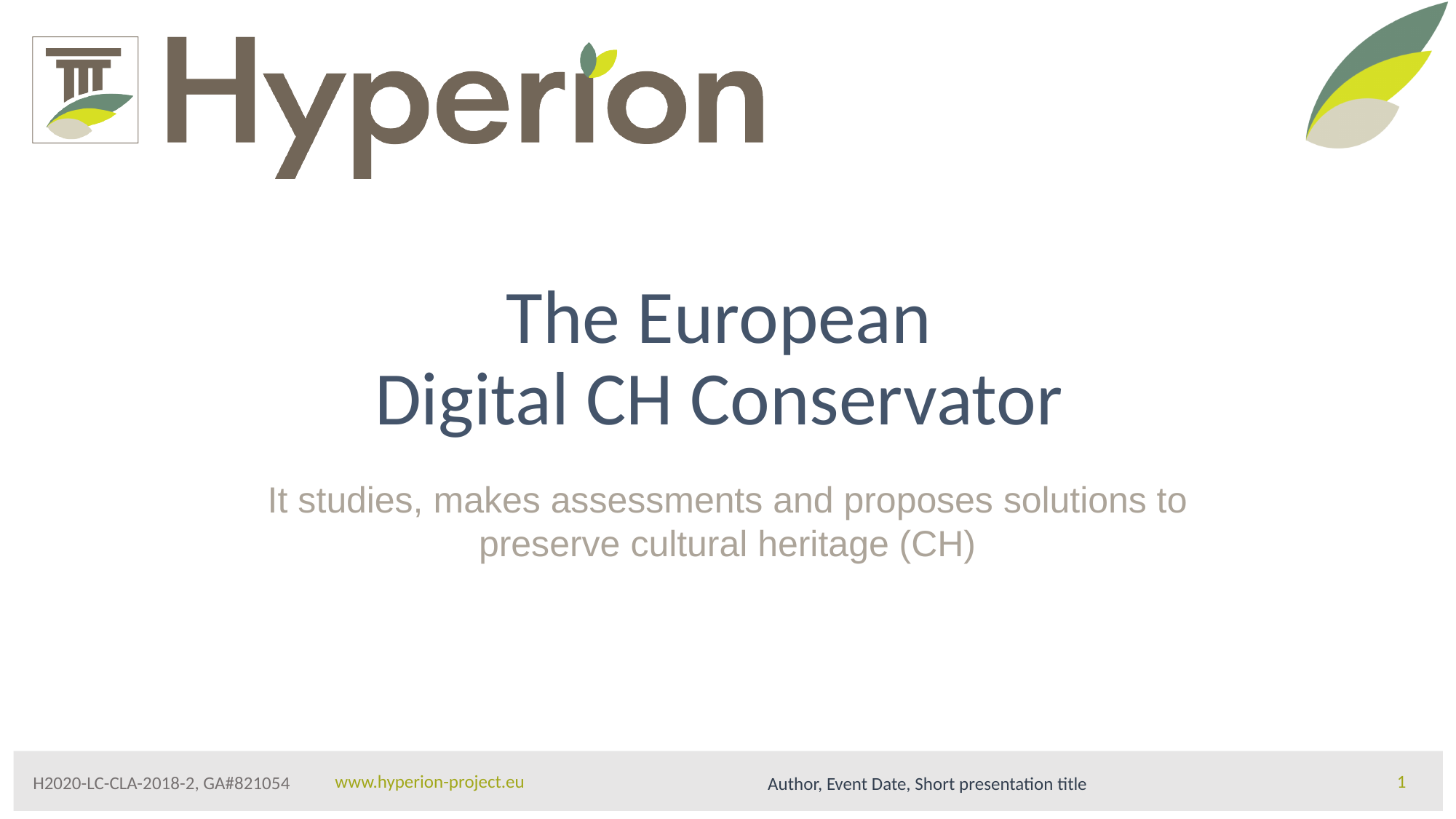

# The European Digital CH Conservator
It studies, makes assessments and proposes solutions to preserve cultural heritage (CH)
Author, Event Date, Short presentation title
1